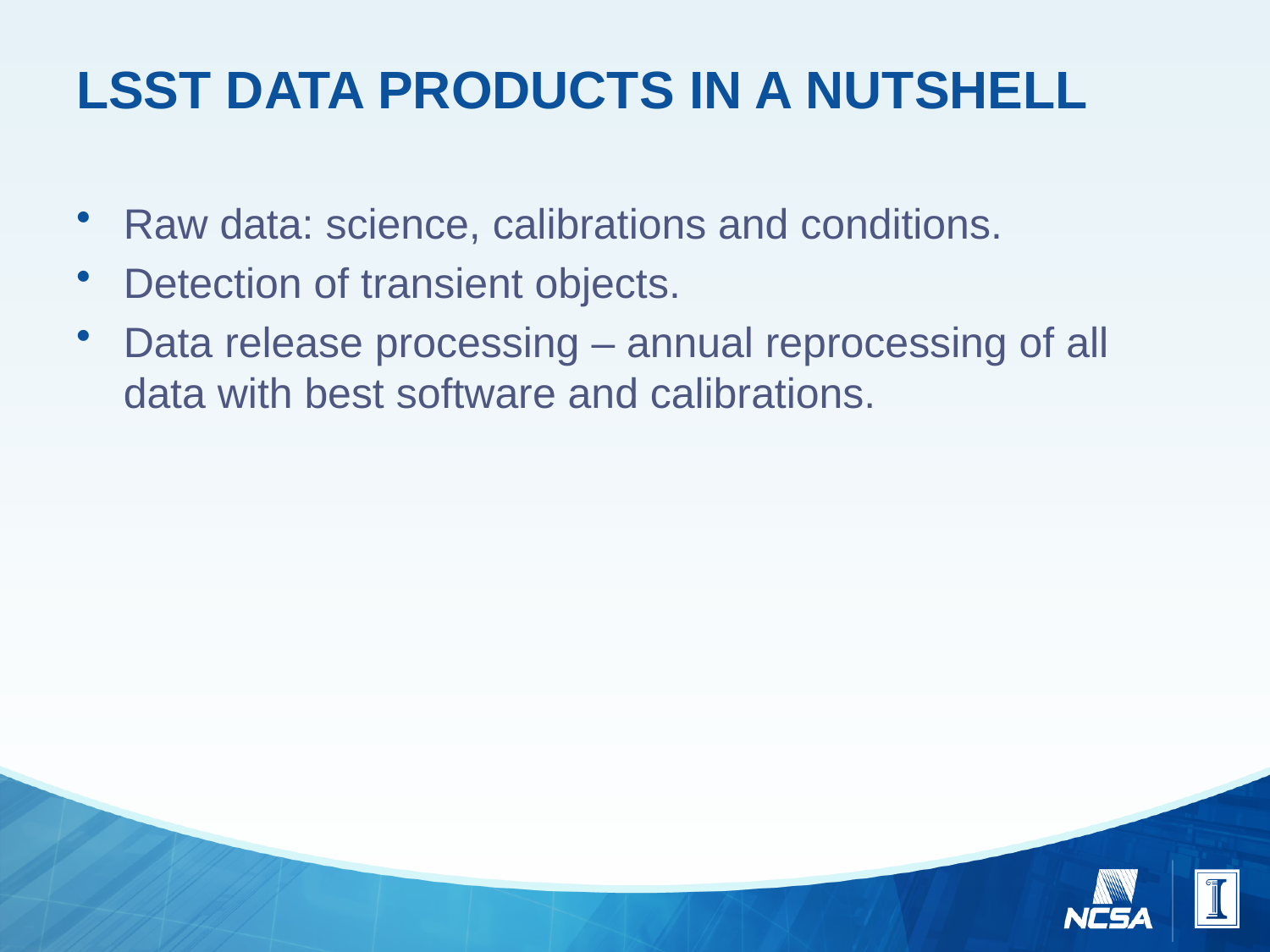

# LSST DATA PRODUCTS IN A NUTSHELL
Raw data: science, calibrations and conditions.
Detection of transient objects.
Data release processing – annual reprocessing of all data with best software and calibrations.